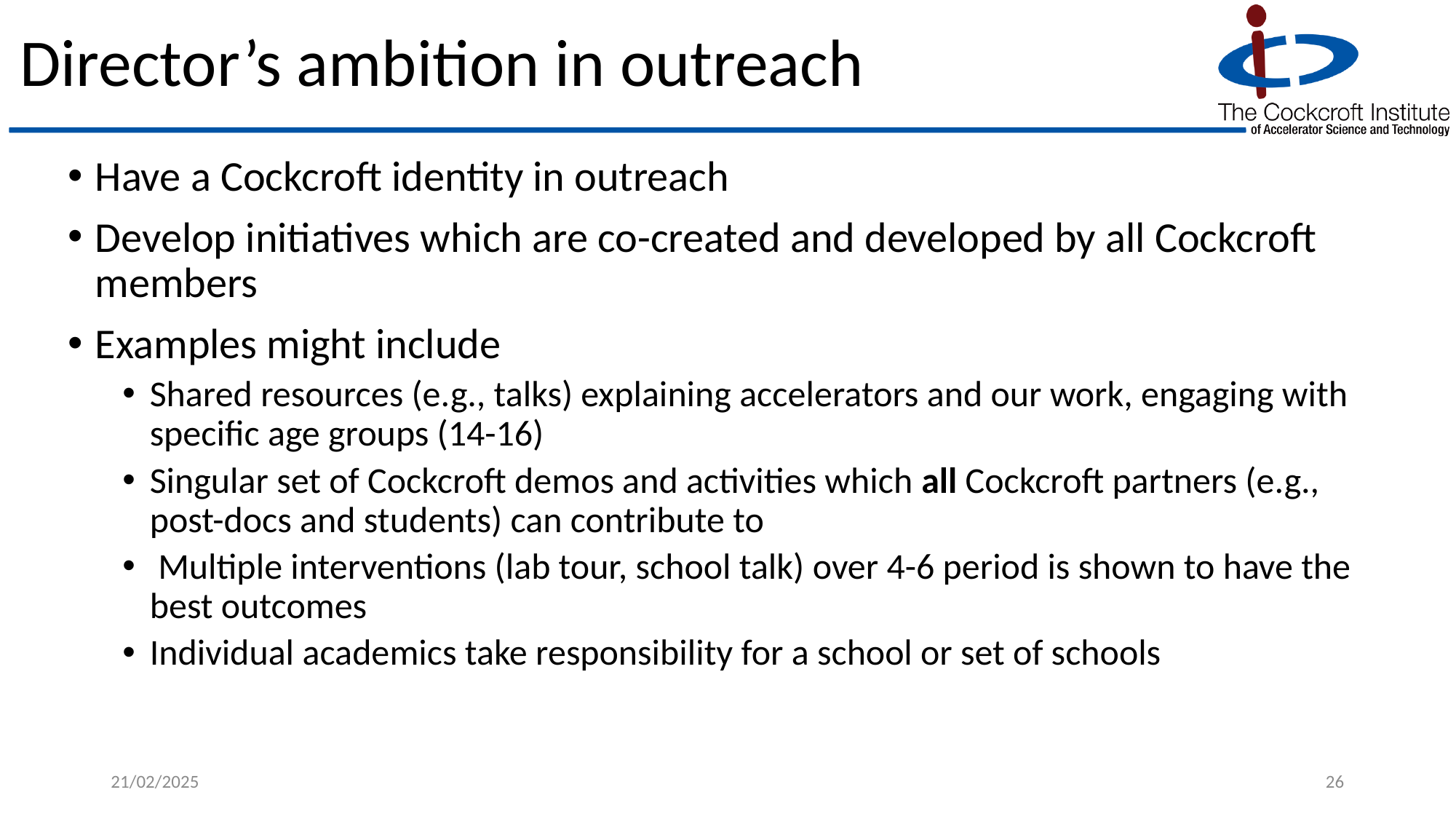

# Director’s ambition in outreach
Have a Cockcroft identity in outreach
Develop initiatives which are co-created and developed by all Cockcroft members
Examples might include
Shared resources (e.g., talks) explaining accelerators and our work, engaging with specific age groups (14-16)
Singular set of Cockcroft demos and activities which all Cockcroft partners (e.g., post-docs and students) can contribute to
 Multiple interventions (lab tour, school talk) over 4-6 period is shown to have the best outcomes
Individual academics take responsibility for a school or set of schools

21/02/2025
26